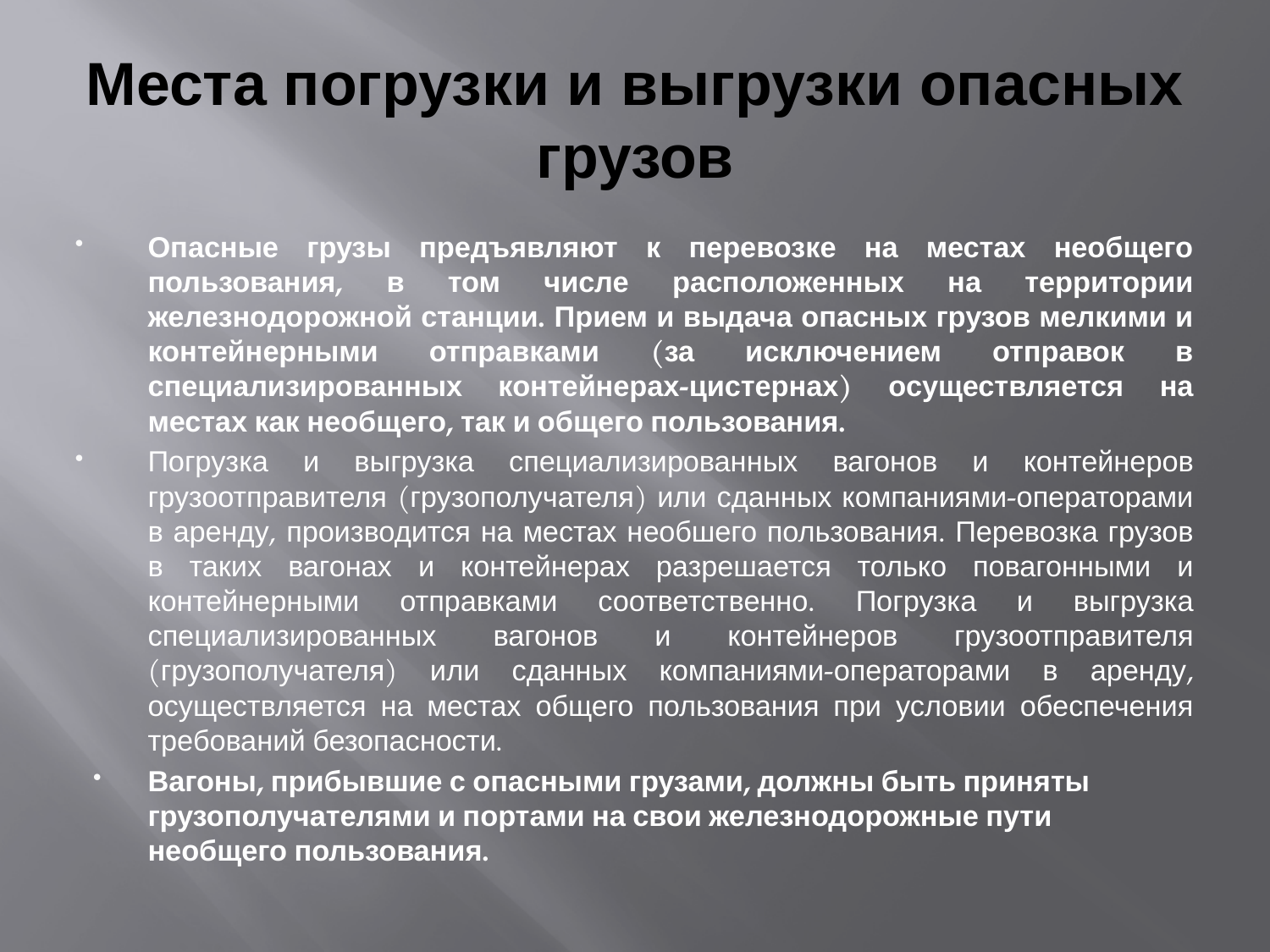

# Места погрузки и выгрузки опасных грузов
Опасные грузы предъявляют к перевозке на местах необщего пользования, в том числе расположенных на территории железнодорожной станции. Прием и выдача опасных грузов мелкими и контейнерными отправками (за исключением отправок в специализированных контейнерах-цистернах) осуществляется на местах как необщего, так и общего пользования.
Погрузка и выгрузка специализированных вагонов и контейнеров грузоотправителя (грузополучателя) или сданных компаниями-операторами в аренду, производится на местах необшего пользования. Перевозка грузов в таких вагонах и контейнерах разрешается только повагонными и контейнерными отправками соответственно. Погрузка и выгрузка специализированных вагонов и контейнеров грузоотправителя (грузополучателя) или сданных компаниями-операторами в аренду, осуществляется на местах общего пользования при условии обеспечения требований безопасности.
Вагоны, прибывшие с опасными грузами, должны быть приняты грузополучателями и портами на свои железнодорожные пути необщего пользования.